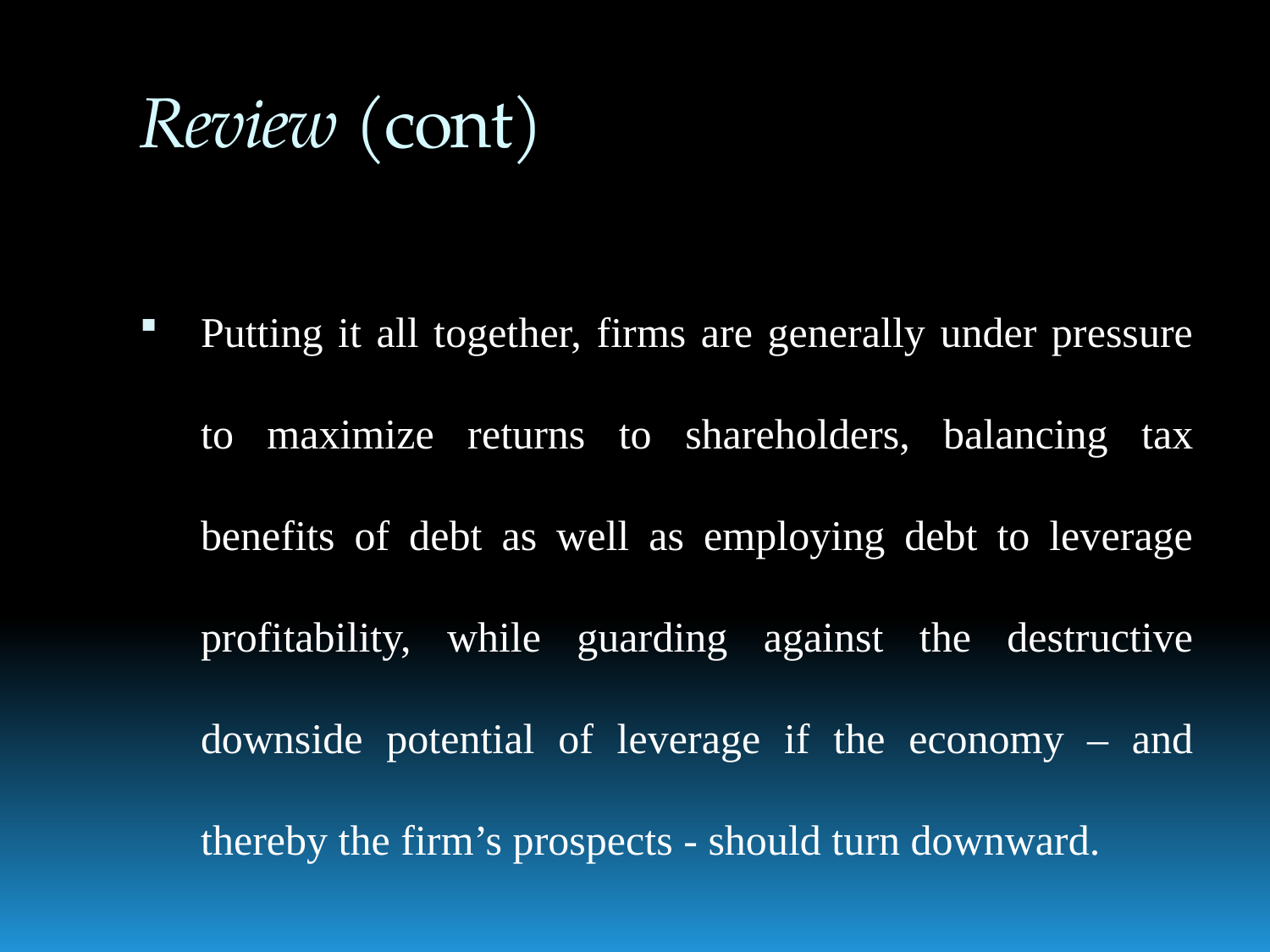

# Review (cont)
Putting it all together, firms are generally under pressure to maximize returns to shareholders, balancing tax benefits of debt as well as employing debt to leverage profitability, while guarding against the destructive downside potential of leverage if the economy – and thereby the firm’s prospects - should turn downward.